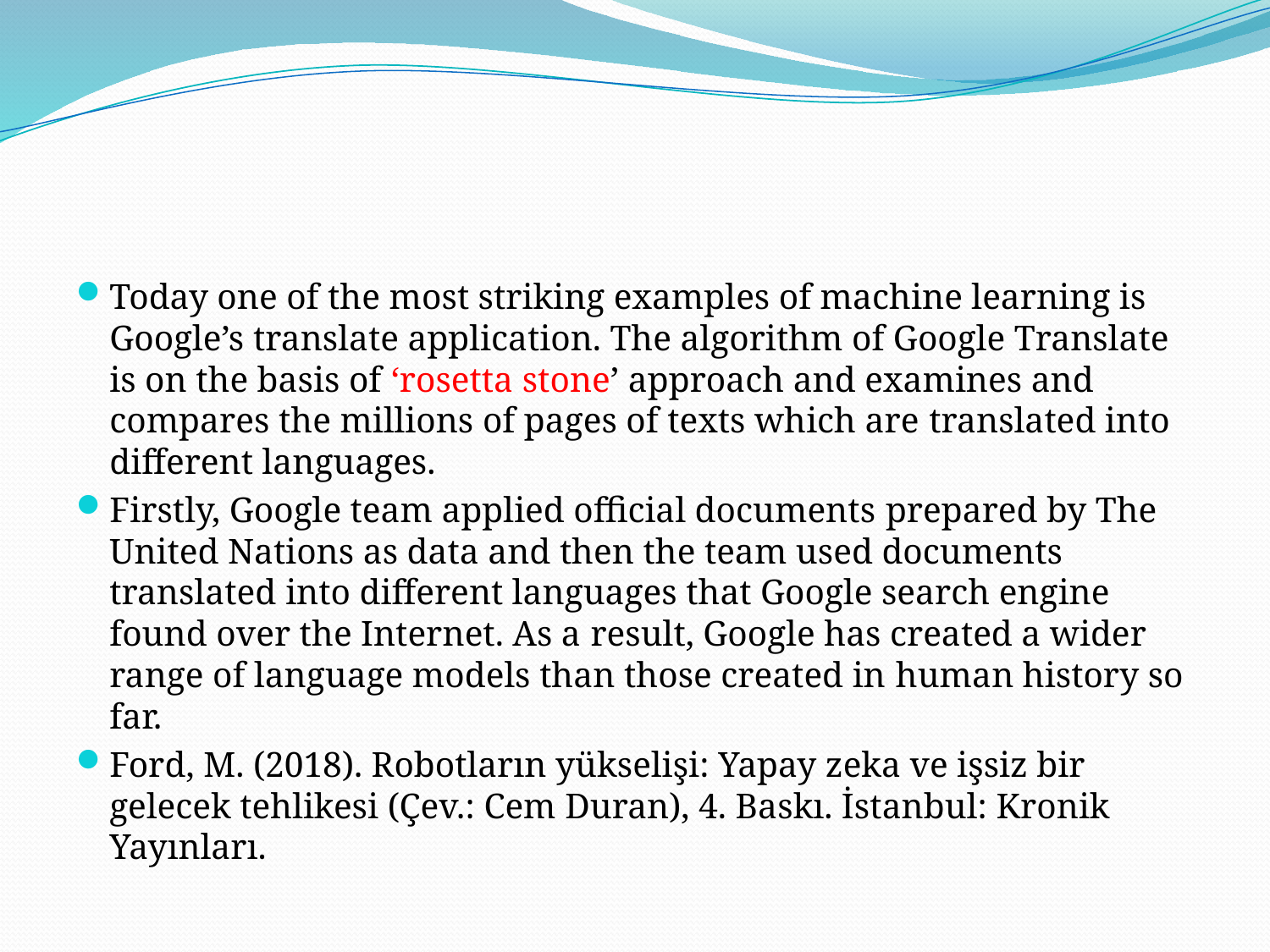

#
Today one of the most striking examples of machine learning is Google’s translate application. The algorithm of Google Translate is on the basis of ‘rosetta stone’ approach and examines and compares the millions of pages of texts which are translated into different languages.
Firstly, Google team applied official documents prepared by The United Nations as data and then the team used documents translated into different languages that Google search engine found over the Internet. As a result, Google has created a wider range of language models than those created in human history so far.
Ford, M. (2018). Robotların yükselişi: Yapay zeka ve işsiz bir gelecek tehlikesi (Çev.: Cem Duran), 4. Baskı. İstanbul: Kronik Yayınları.